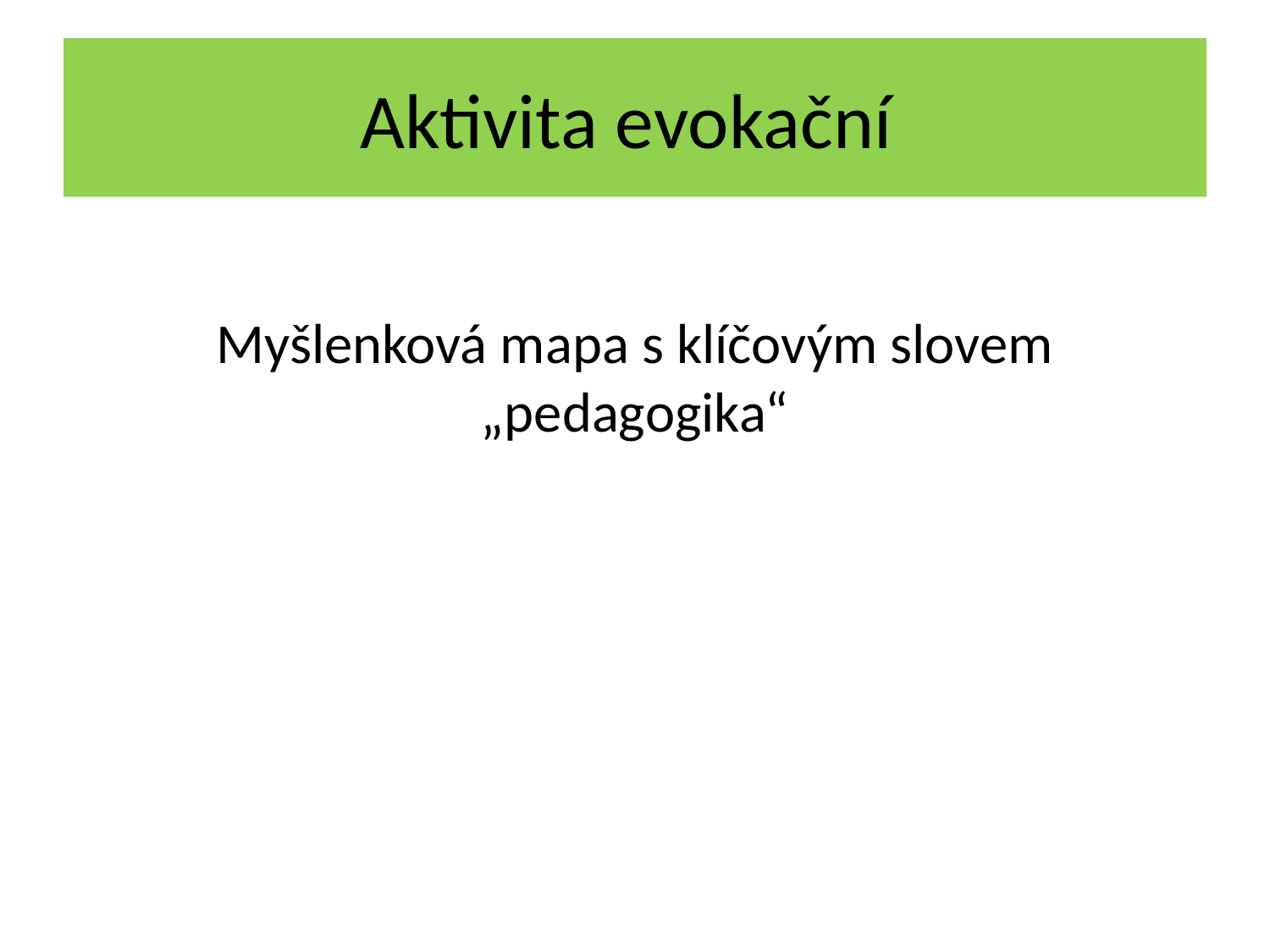

# Aktivita evokační

Myšlenková mapa s klíčovým slovem „pedagogika“